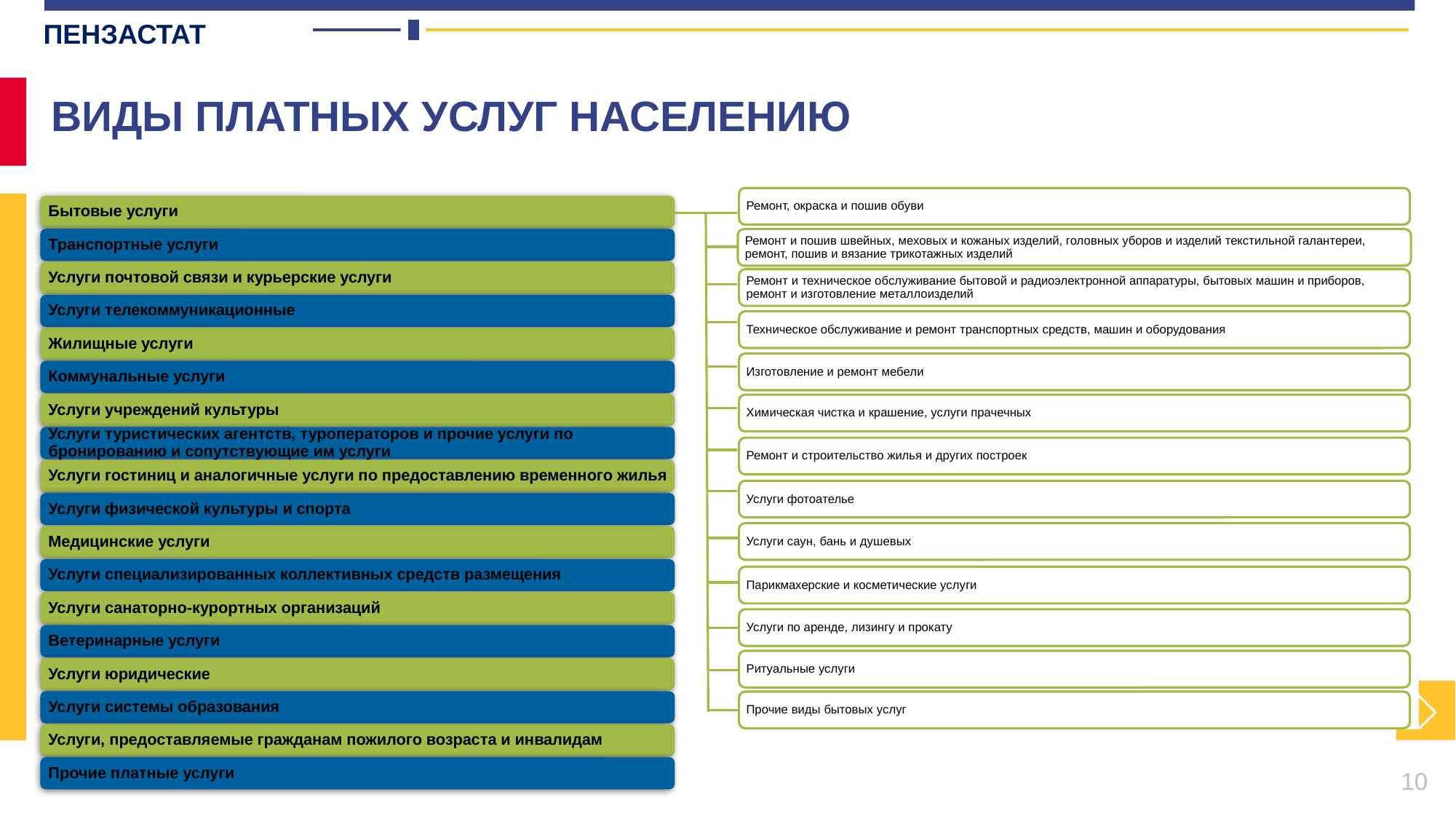

ПЕНЗАСТАТ

ВИДЫ ПЛАТНЫХ УСЛУГ НАСЕЛЕНИЮ
Ремонт, окраска и пошив обуви
Ремонт и пошив швейных, меховых и кожаных изделий, головных уборов и изделий текстильной галантереи, ремонт, пошив и вязание трикотажных изделий
Ремонт и техническое обслуживание бытовой и радиоэлектронной аппаратуры, бытовых машин и приборов, ремонт и изготовление металлоизделий
Техническое обслуживание и ремонт транспортных средств, машин и оборудования
Изготовление и ремонт мебели
Химическая чистка и крашение, услуги прачечных
Ремонт и строительство жилья и других построек
Услуги фотоателье
Услуги саун, бань и душевых
Парикмахерские и косметические услуги
Услуги по аренде, лизингу и прокату
Ритуальные услуги
Прочие виды бытовых услуг
Бытовые услуги
Транспортные услуги
Услуги почтовой связи и курьерские услуги
Услуги телекоммуникационные
Жилищные услуги
Коммунальные услуги
Услуги учреждений культуры
Услуги туристических агентств, туроператоров и прочие услуги по бронированию и сопутствующие им услуги
Услуги гостиниц и аналогичные услуги по предоставлению временного жилья
Услуги физической культуры и спорта
Медицинские услуги
Услуги специализированных коллективных средств размещения
Услуги санаторно-курортных организаций
Ветеринарные услуги
Услуги юридические
Услуги системы образования
Услуги, предоставляемые гражданам пожилого возраста и инвалидам
Прочие платные услуги

10